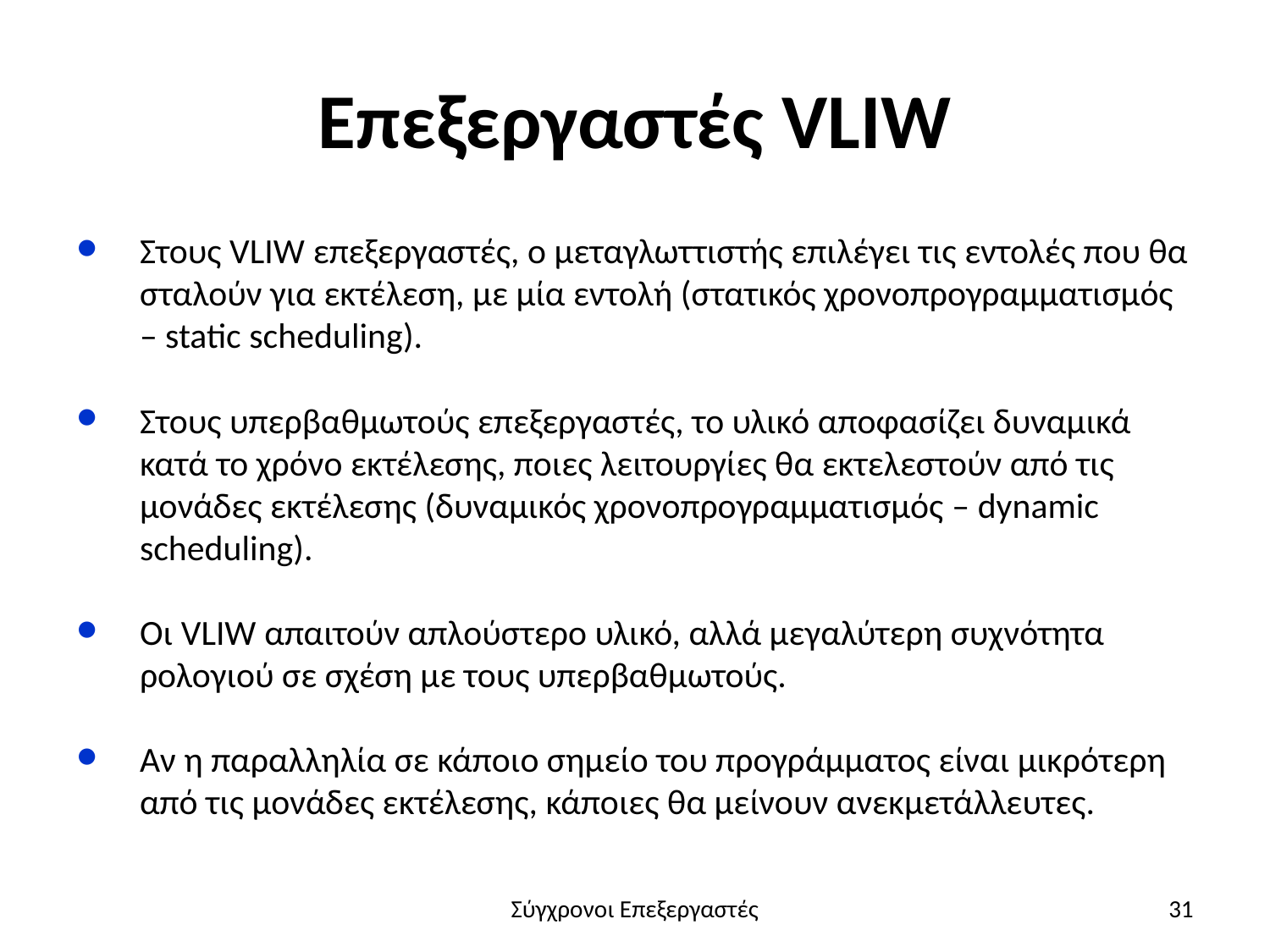

# Επεξεργαστές VLIW
Στους VLIW επεξεργαστές, ο μεταγλωττιστής επιλέγει τις εντολές που θα σταλούν για εκτέλεση, με μία εντολή (στατικός χρονοπρογραμματισμός – static scheduling).
Στους υπερβαθμωτούς επεξεργαστές, το υλικό αποφασίζει δυναμικά κατά το χρόνο εκτέλεσης, ποιες λειτουργίες θα εκτελεστούν από τις μονάδες εκτέλεσης (δυναμικός χρονοπρογραμματισμός – dynamic scheduling).
Οι VLIW απαιτούν απλούστερο υλικό, αλλά μεγαλύτερη συχνότητα ρολογιού σε σχέση με τους υπερβαθμωτούς.
Αν η παραλληλία σε κάποιο σημείο του προγράμματος είναι μικρότερη από τις μονάδες εκτέλεσης, κάποιες θα μείνουν ανεκμετάλλευτες.

Σύγχρονοι Επεξεργαστές
31